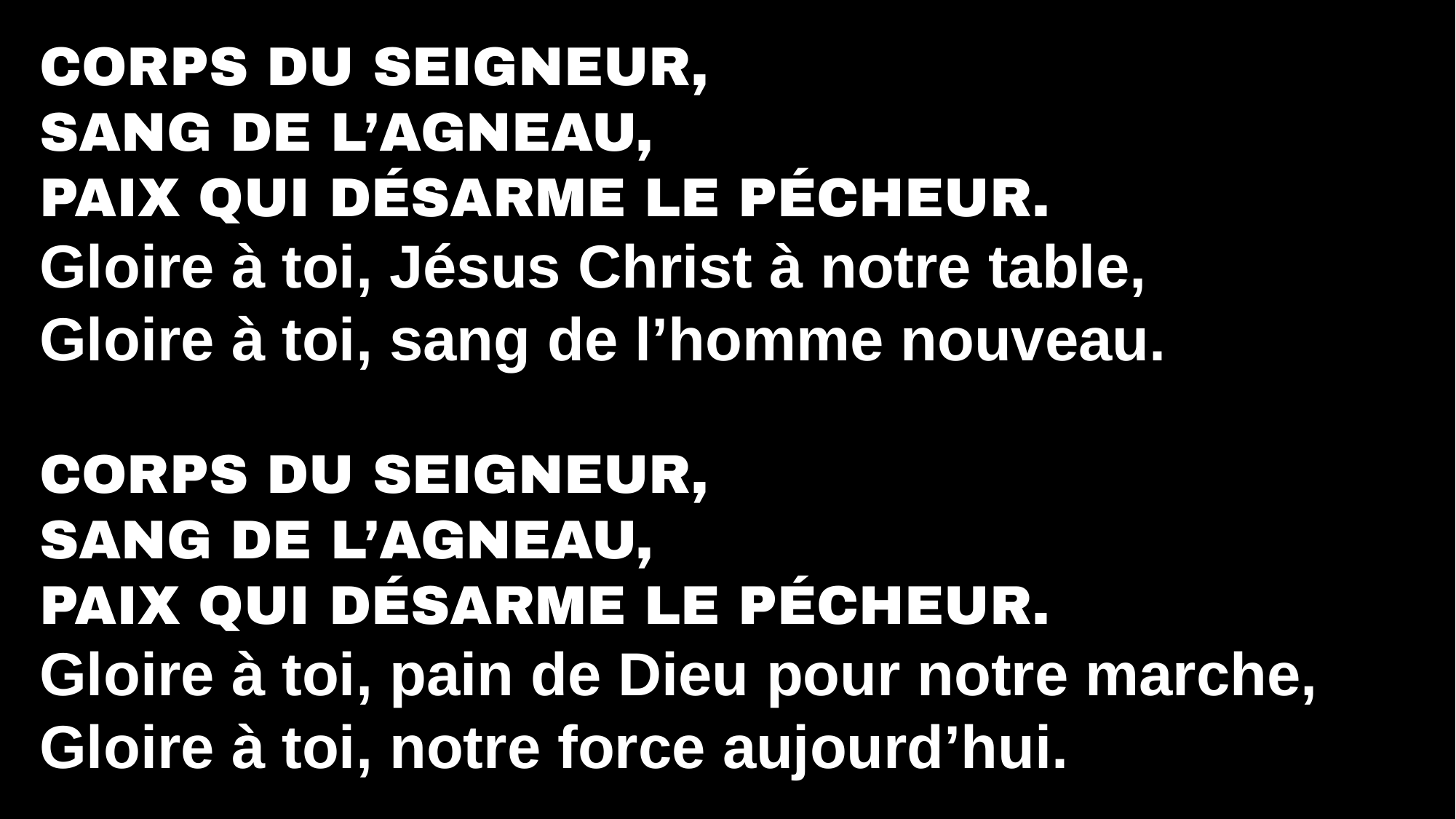

CORPS DU SEIGNEUR,
SANG DE L’AGNEAU,
PAIX QUI DÉSARME LE PÉCHEUR.
Gloire à toi, Jésus Christ à notre table,
Gloire à toi, sang de l’homme nouveau.

CORPS DU SEIGNEUR,
SANG DE L’AGNEAU,
PAIX QUI DÉSARME LE PÉCHEUR.
Gloire à toi, pain de Dieu pour notre marche,
Gloire à toi, notre force aujourd’hui.